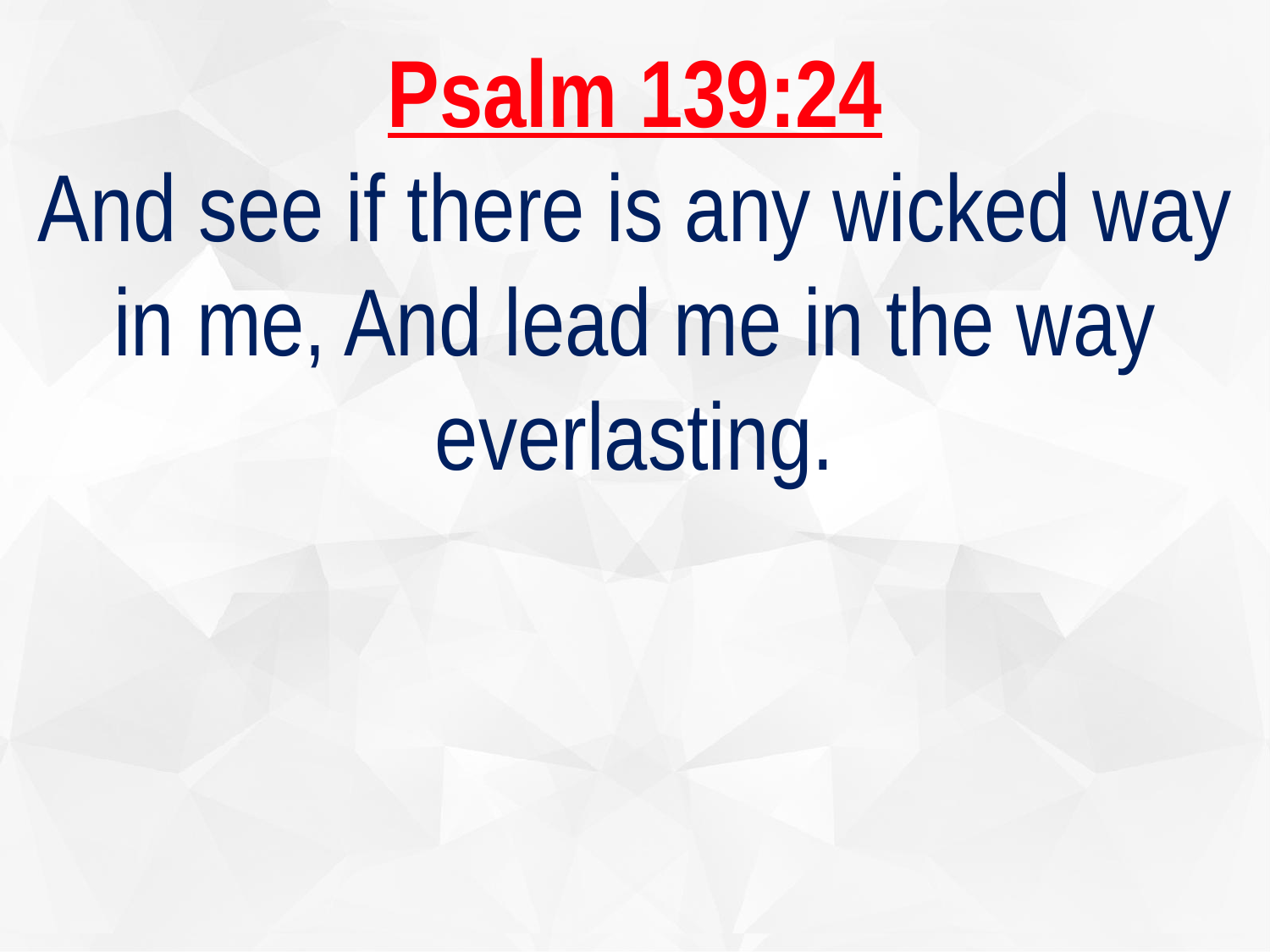

Psalm 139:24
And see if there is any wicked way in me, And lead me in the way everlasting.